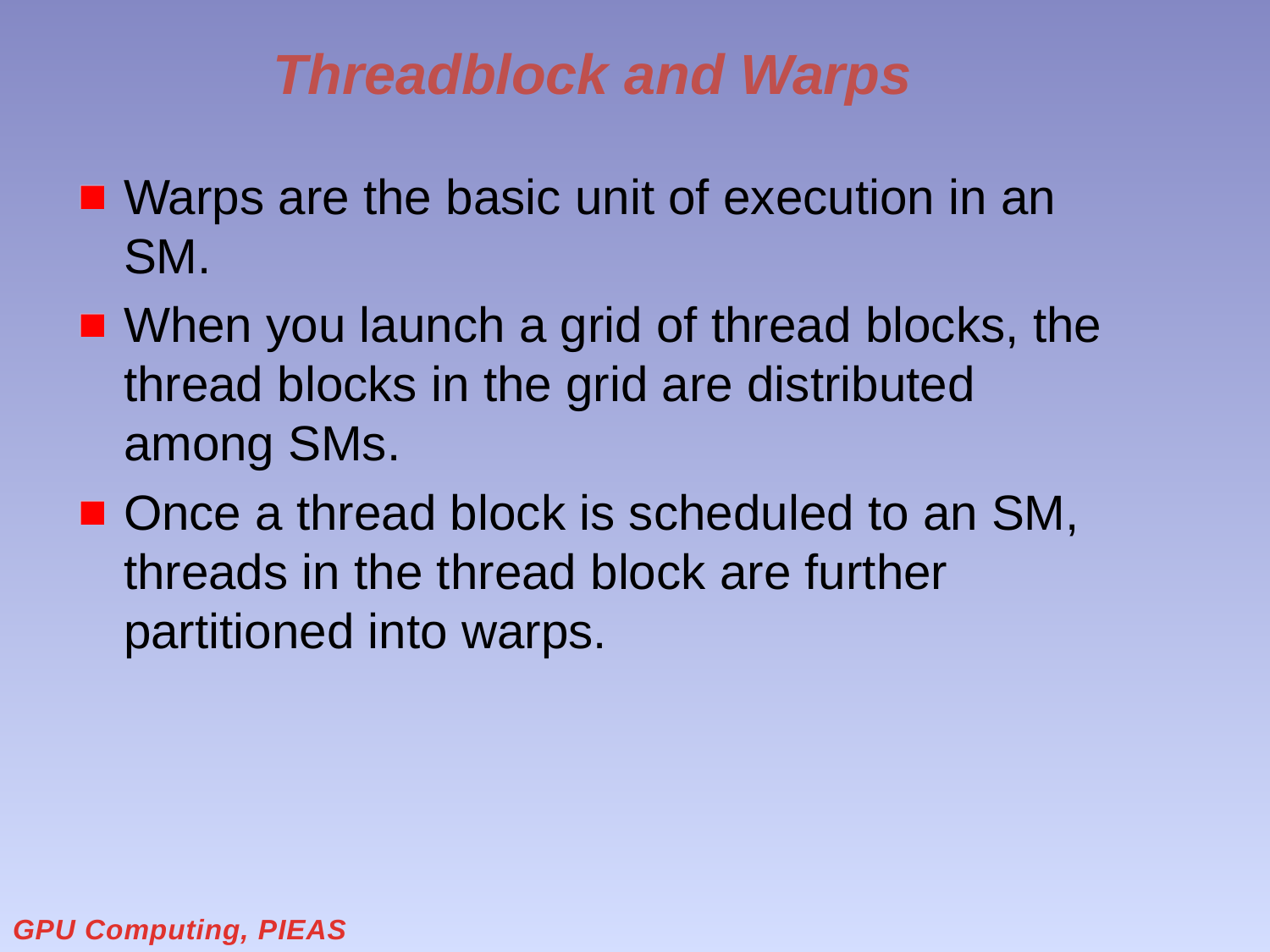

# Threadblock and Warps
Warps are the basic unit of execution in an SM.
When you launch a grid of thread blocks, the thread blocks in the grid are distributed among SMs.
Once a thread block is scheduled to an SM, threads in the thread block are further partitioned into warps.